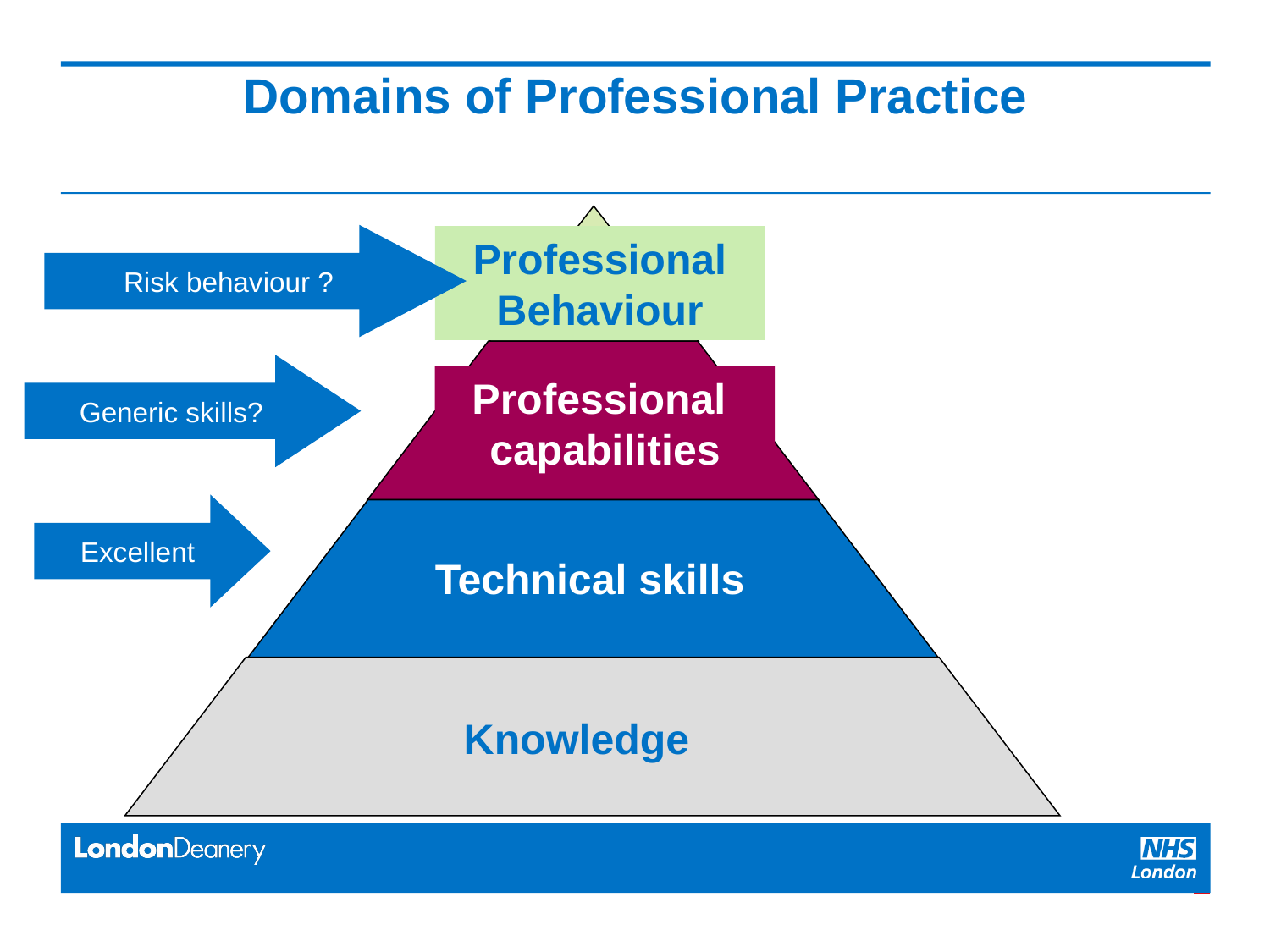

# Domains of Professional Practice

Risk behaviour ?
Professional Behaviour
Generic skills?

Professional
capabilities
Excellent
Technical skills
Knowledge